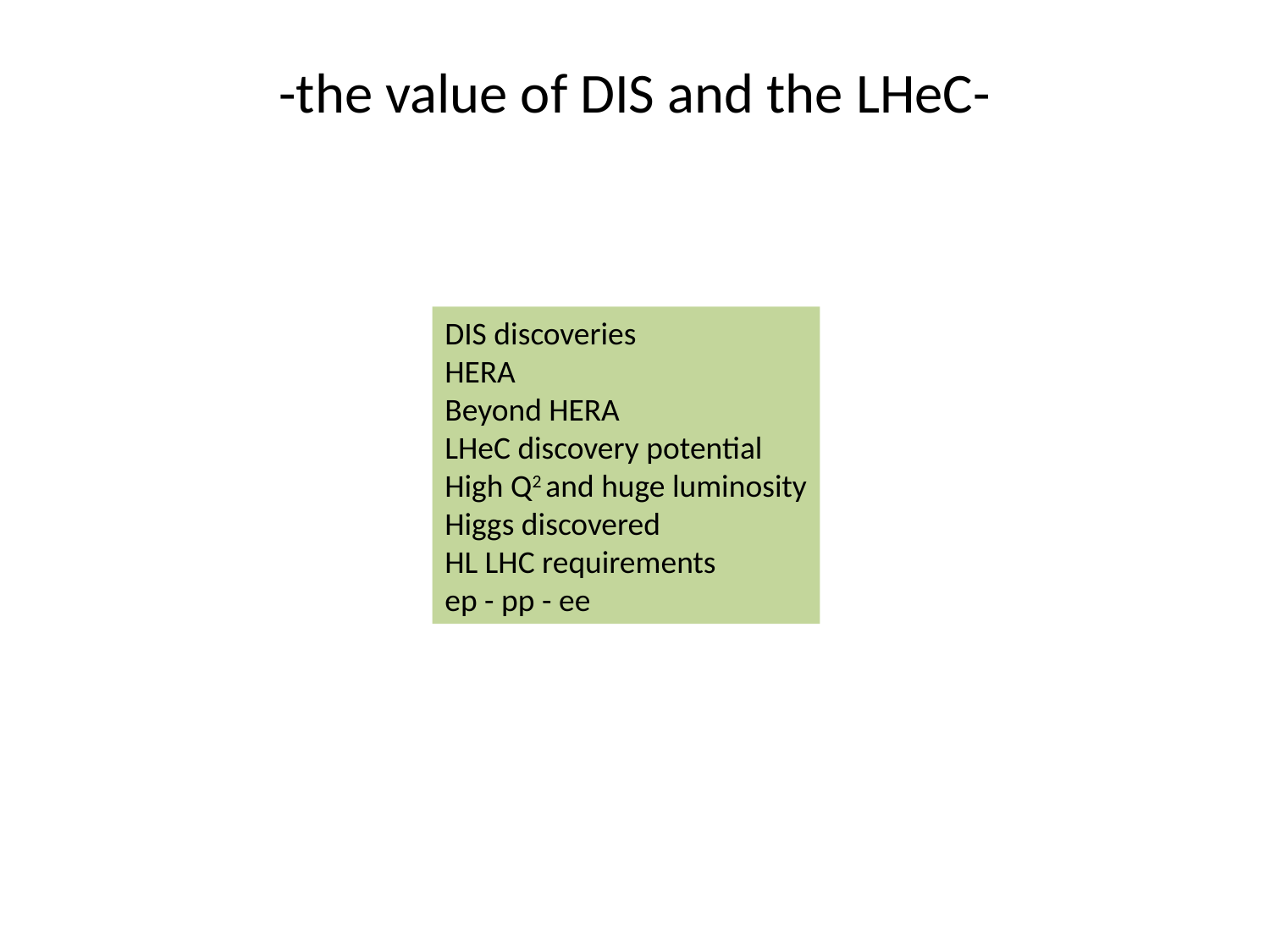

# -the value of DIS and the LHeC-
DIS discoveries
HERA
Beyond HERA
LHeC discovery potential
High Q2 and huge luminosity
Higgs discovered
HL LHC requirements
ep - pp - ee